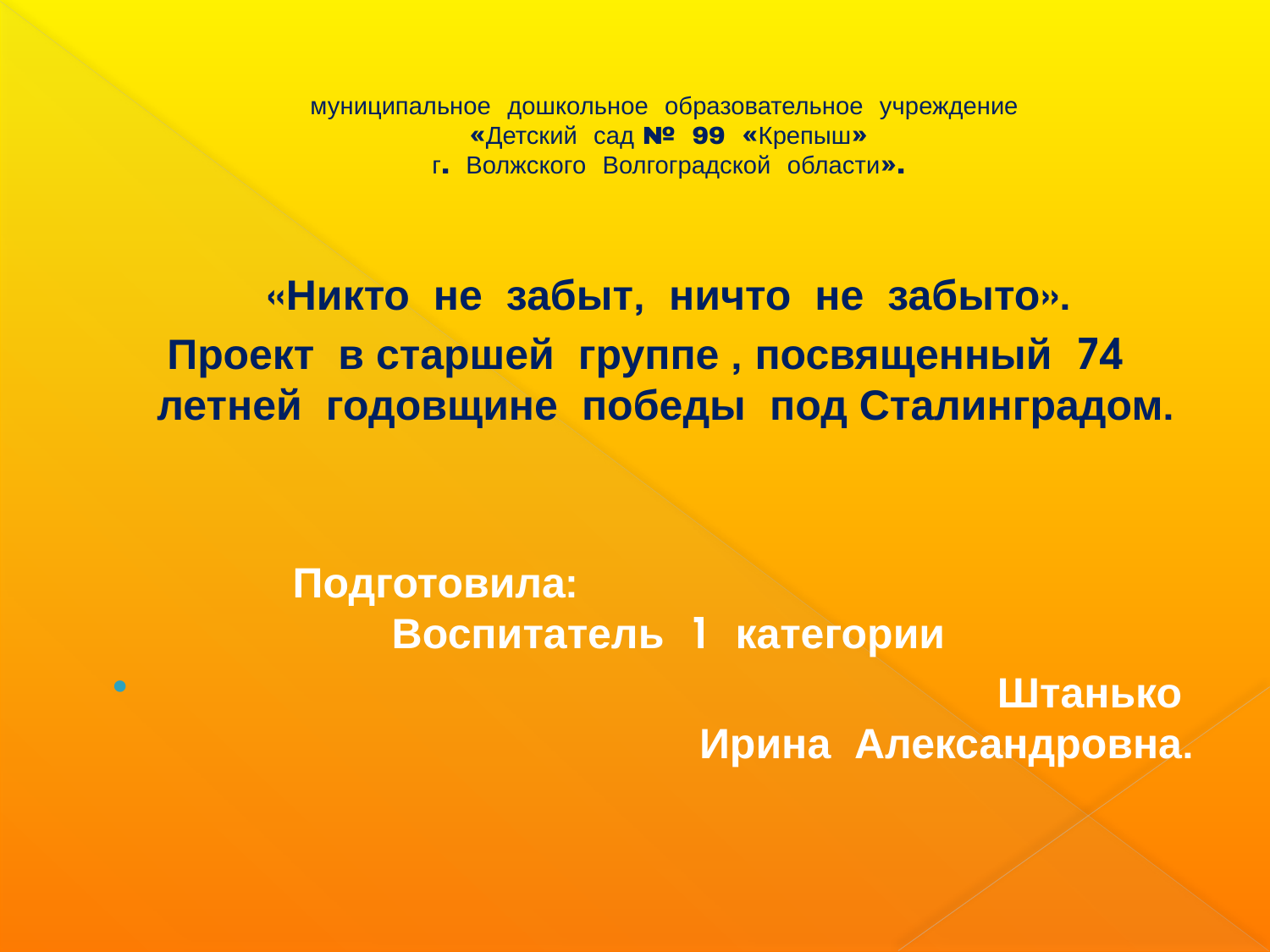

# муниципальное  дошкольное  образовательное  учреждение «Детский  сад №  99  «Крепыш» г.  Волжского  Волгоградской  области».
     «Никто  не  забыт,  ничто  не  забыто».
  Проект  в старшей  группе , посвященный  74  летней  годовщине  победы  под Сталинградом.

Подготовила:                                                     Воспитатель  1  категории
                                                                      Штанько  Ирина  Александровна.